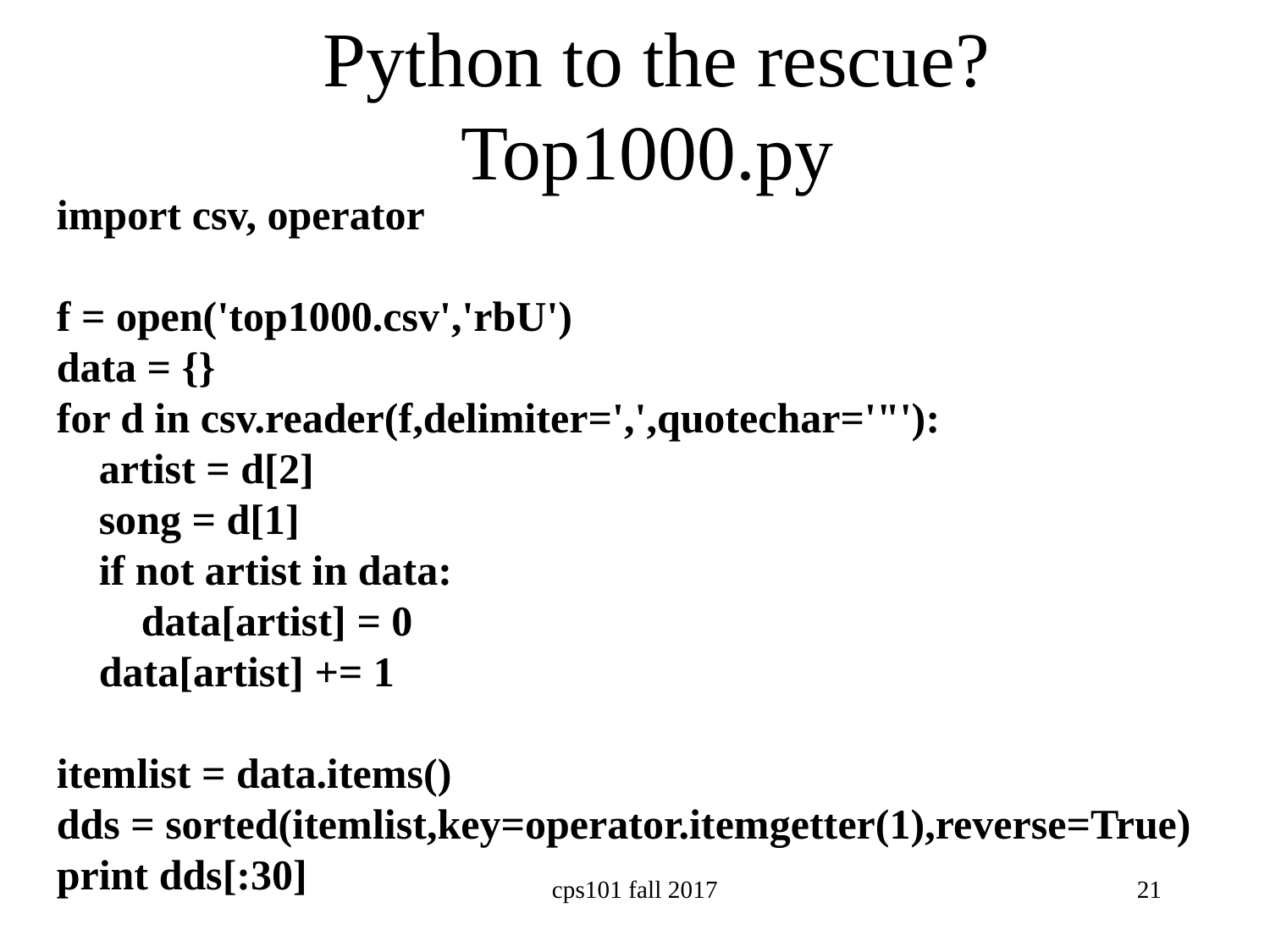

# Python to the rescue? Top1000.py
import csv, operator

f = open('top1000.csv','rbU')
data = {}
for d in csv.reader(f,delimiter=',',quotechar='"'):
    artist = d[2]
    song = d[1]
    if not artist in data:
        data[artist] = 0
    data[artist] += 1

itemlist = data.items()
dds = sorted(itemlist,key=operator.itemgetter(1),reverse=True)
print dds[:30]
cps101 fall 2017
21